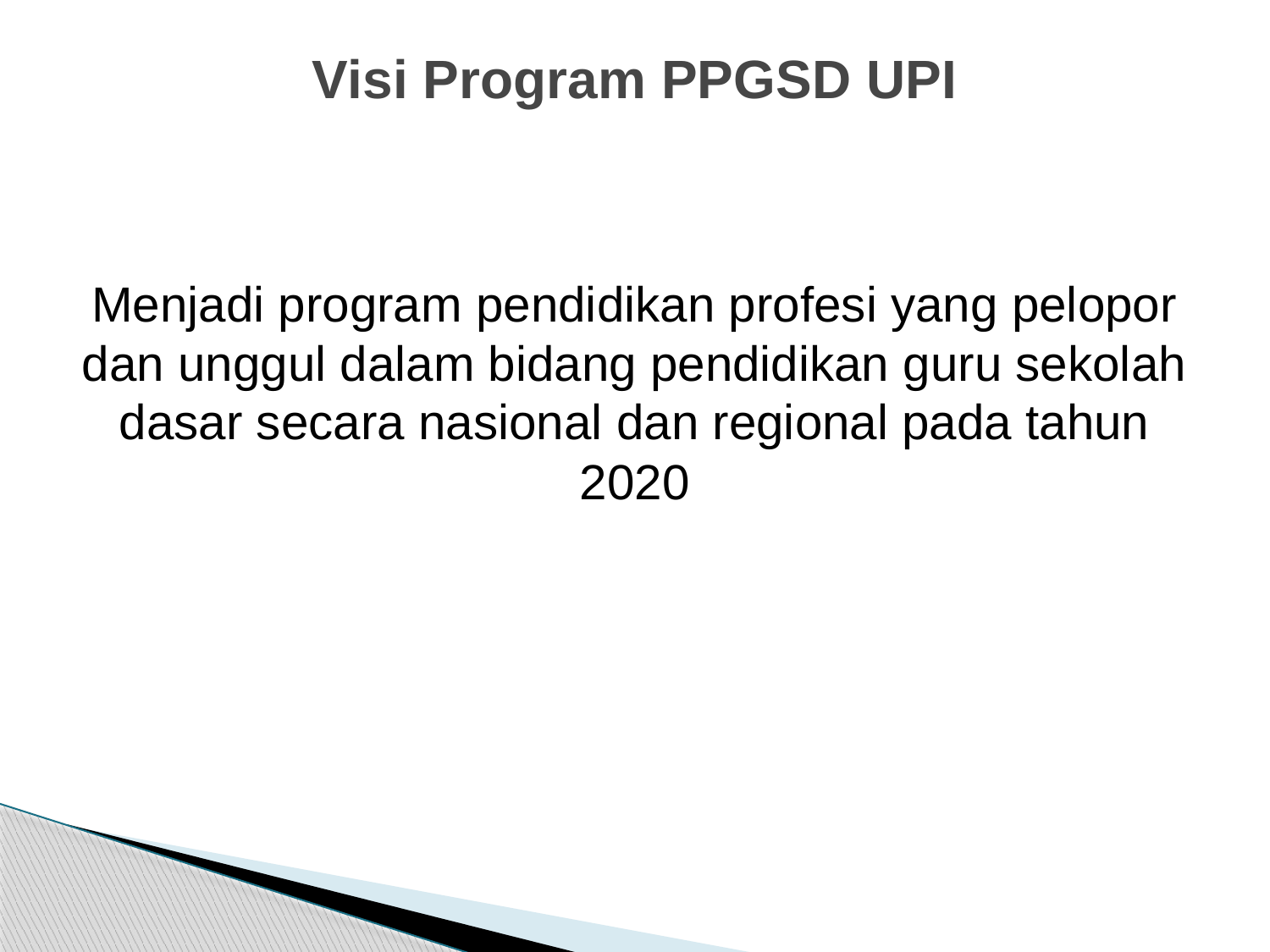

# Visi Program PPGSD UPI
Menjadi program pendidikan profesi yang pelopor dan unggul dalam bidang pendidikan guru sekolah dasar secara nasional dan regional pada tahun 2020